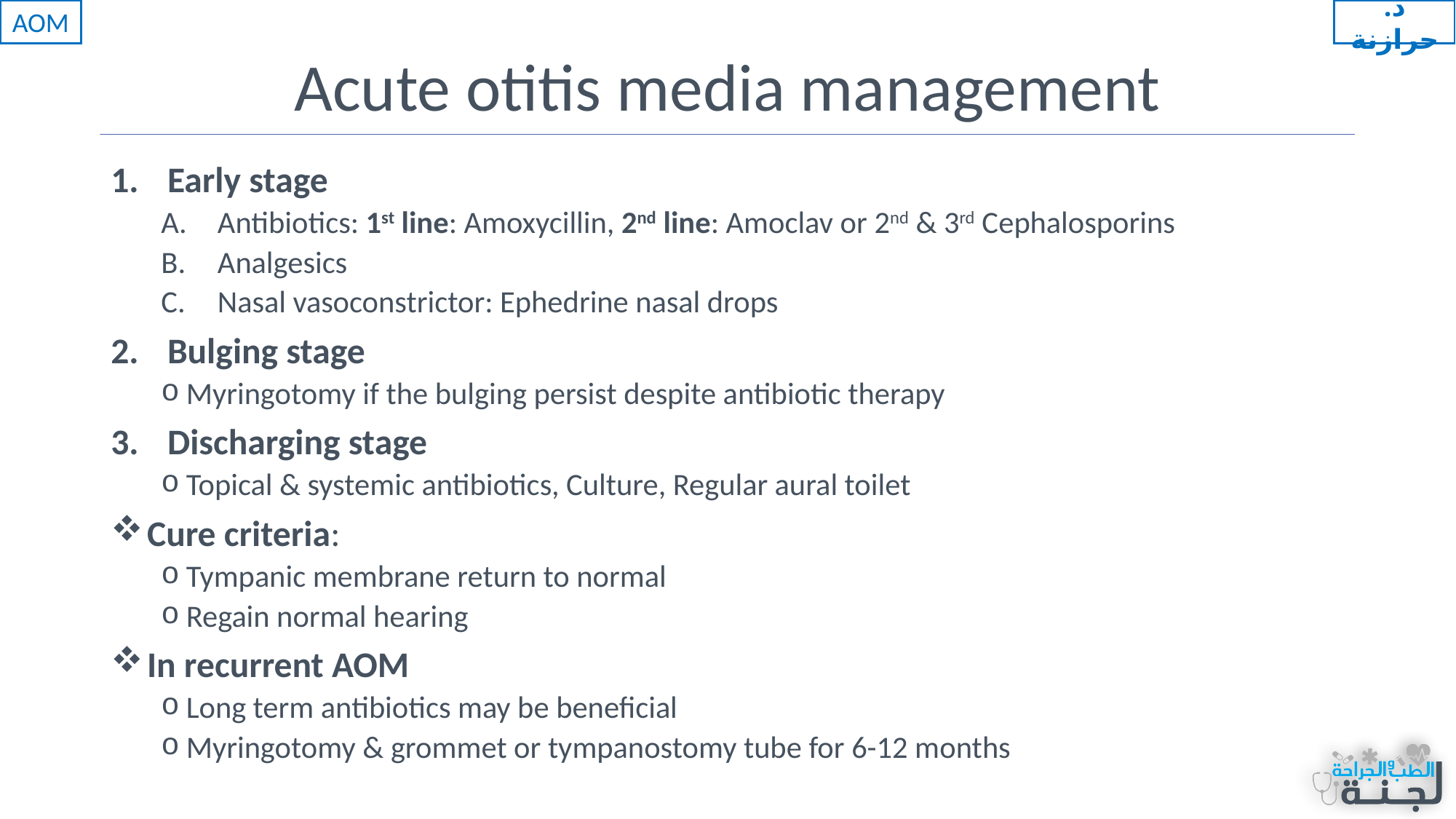

AOM
د. حرازنة
# Acute otitis media management
Early stage
Antibiotics: 1st line: Amoxycillin, 2nd line: Amoclav or 2nd & 3rd Cephalosporins
Analgesics
Nasal vasoconstrictor: Ephedrine nasal drops
Bulging stage
Myringotomy if the bulging persist despite antibiotic therapy
Discharging stage
Topical & systemic antibiotics, Culture, Regular aural toilet
 Cure criteria:
Tympanic membrane return to normal
Regain normal hearing
 In recurrent AOM
Long term antibiotics may be beneficial
Myringotomy & grommet or tympanostomy tube for 6-12 months